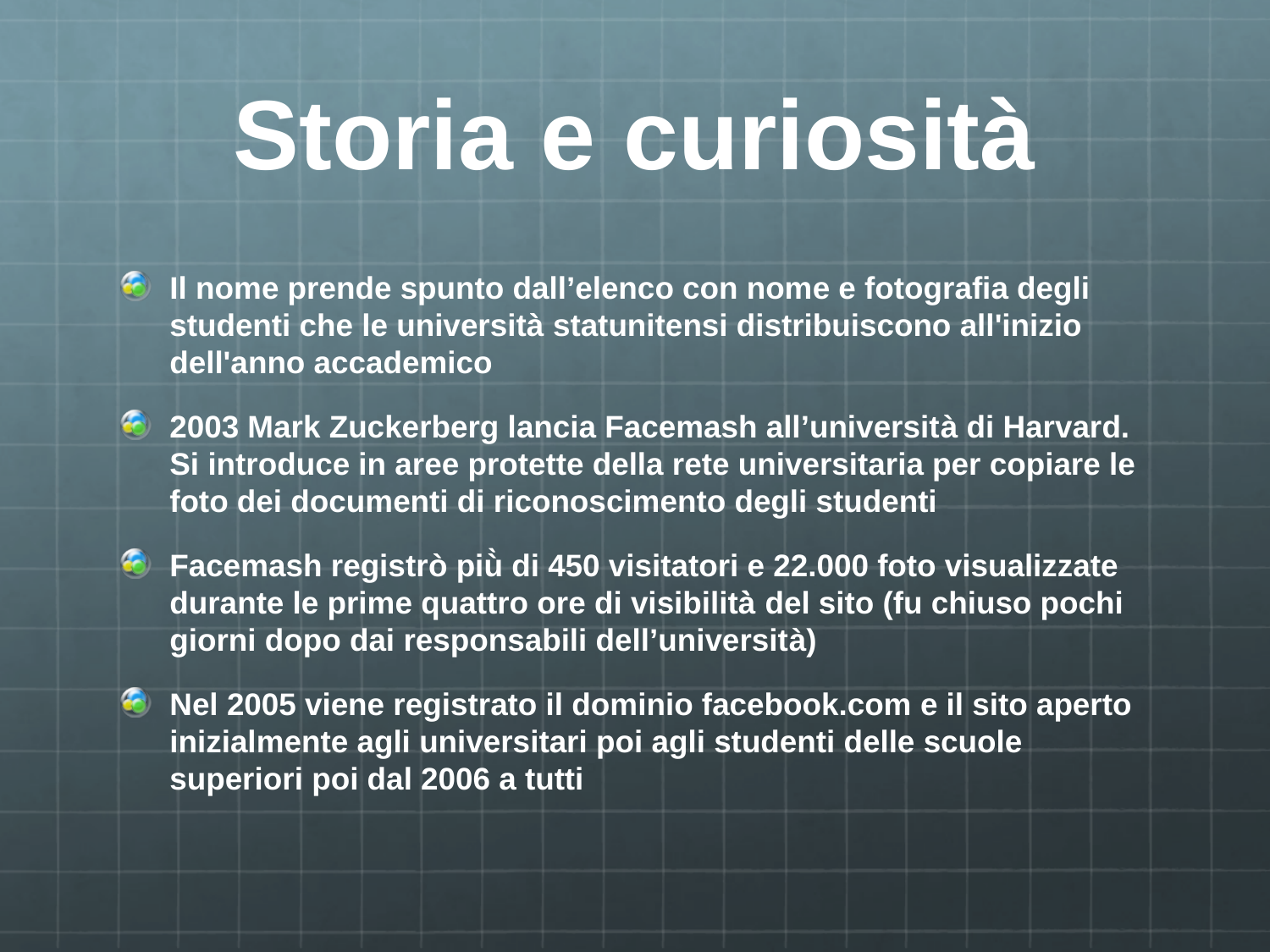

# Storia e curiosità
Il nome prende spunto dall’elenco con nome e fotografia degli studenti che le università̀ statunitensi distribuiscono all'inizio dell'anno accademico
2003 Mark Zuckerberg lancia Facemash all’università di Harvard. Si introduce in aree protette della rete universitaria per copiare le foto dei documenti di riconoscimento degli studenti
Facemash registrò più̀ di 450 visitatori e 22.000 foto visualizzate durante le prime quattro ore di visibilità̀ del sito (fu chiuso pochi giorni dopo dai responsabili dell’università)
Nel 2005 viene registrato il dominio facebook.com e il sito aperto inizialmente agli universitari poi agli studenti delle scuole superiori poi dal 2006 a tutti